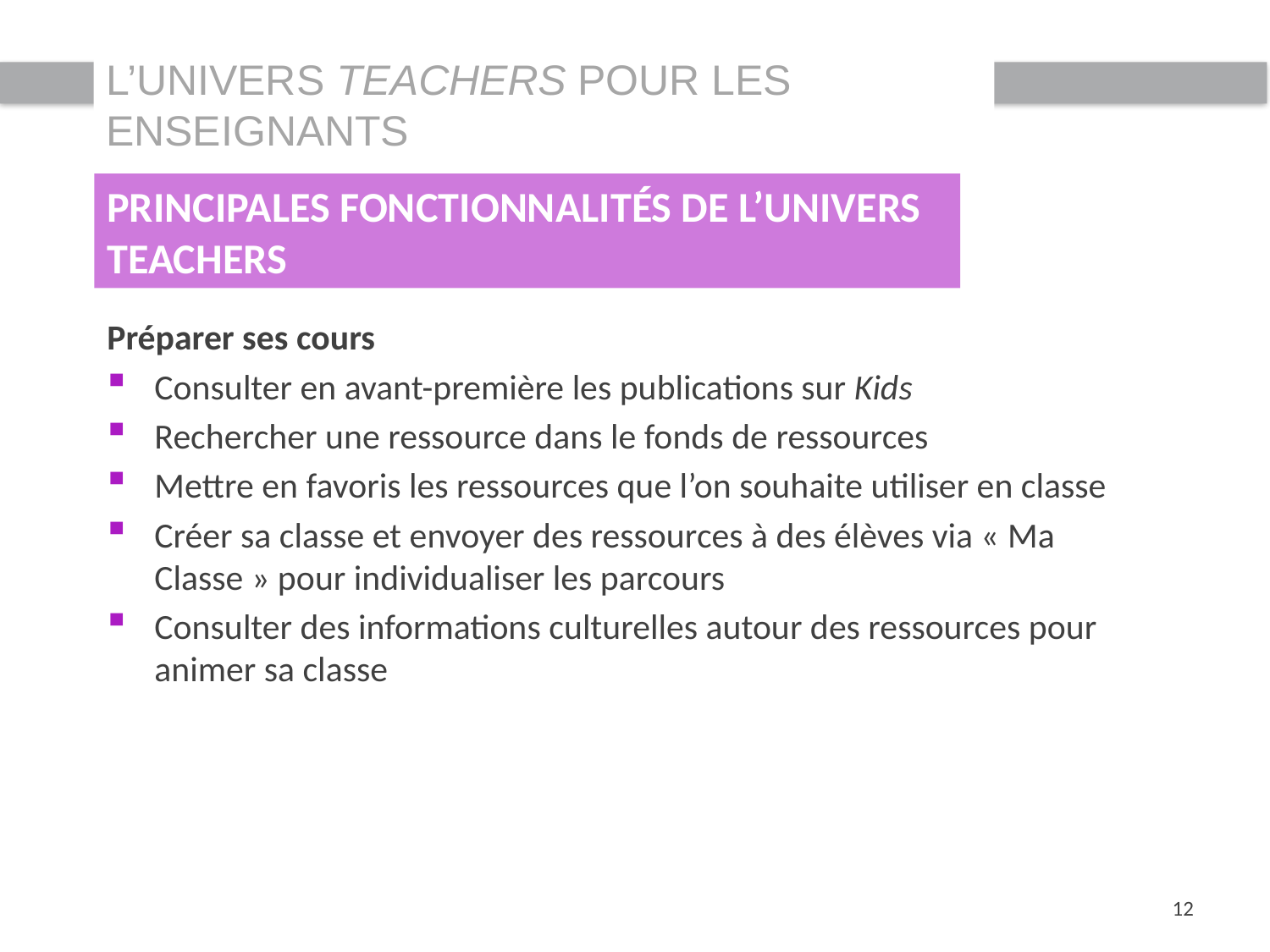

L’univers Teachers pour les enseignants
Principales fonctionnalités de l’univers Teachers

Préparer ses cours
Consulter en avant-première les publications sur Kids
Rechercher une ressource dans le fonds de ressources
Mettre en favoris les ressources que l’on souhaite utiliser en classe
Créer sa classe et envoyer des ressources à des élèves via « Ma Classe » pour individualiser les parcours
Consulter des informations culturelles autour des ressources pour animer sa classe
12